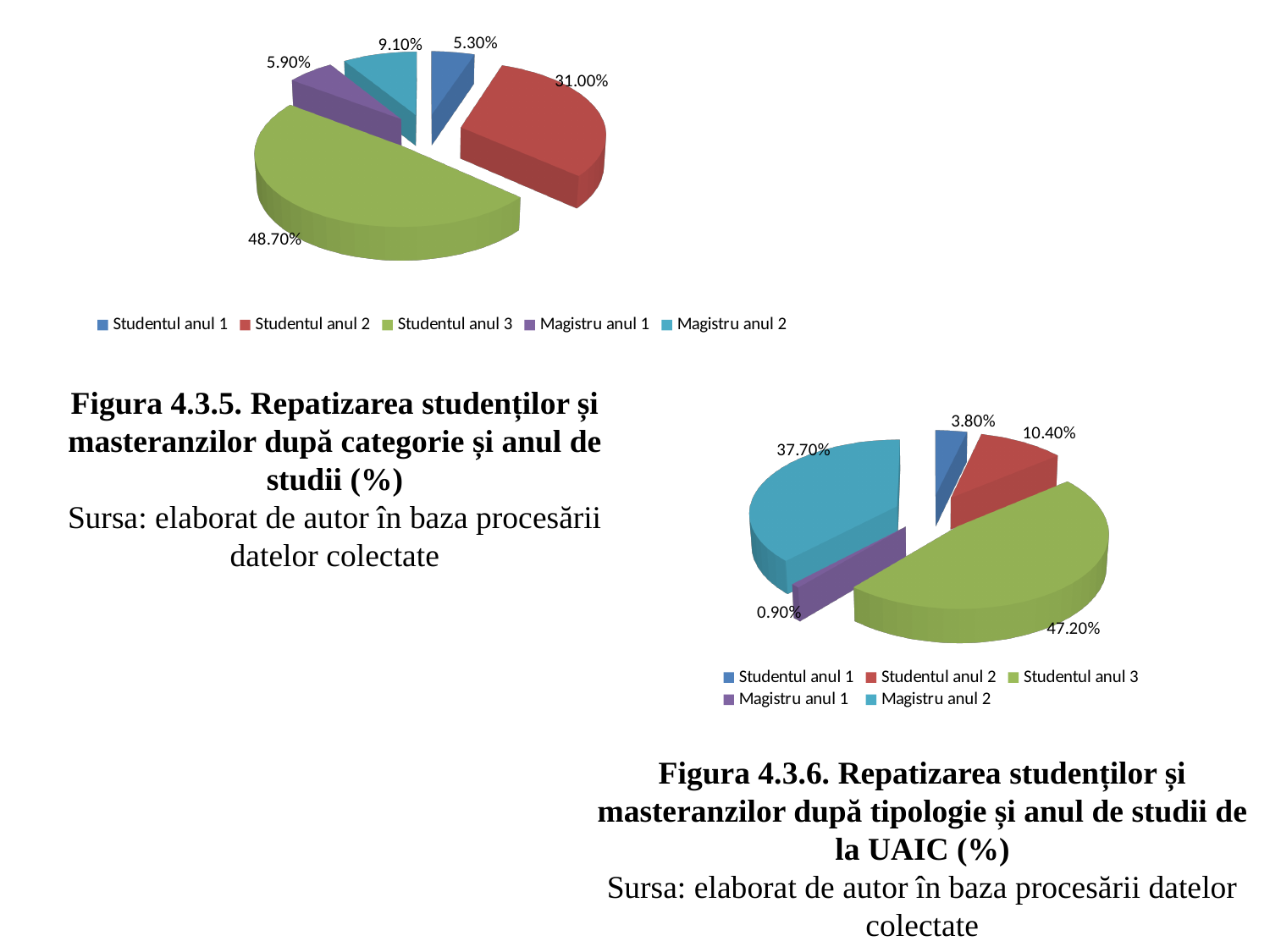

[unsupported chart]

Figura 4.3.5. Repatizarea studenților și masteranzilor după categorie și anul de studii (%)
Sursa: elaborat de autor în baza procesării datelor colectate

[unsupported chart]

Figura 4.3.6. Repatizarea studenților și masteranzilor după tipologie și anul de studii de la UAIC (%)
Sursa: elaborat de autor în baza procesării datelor colectate